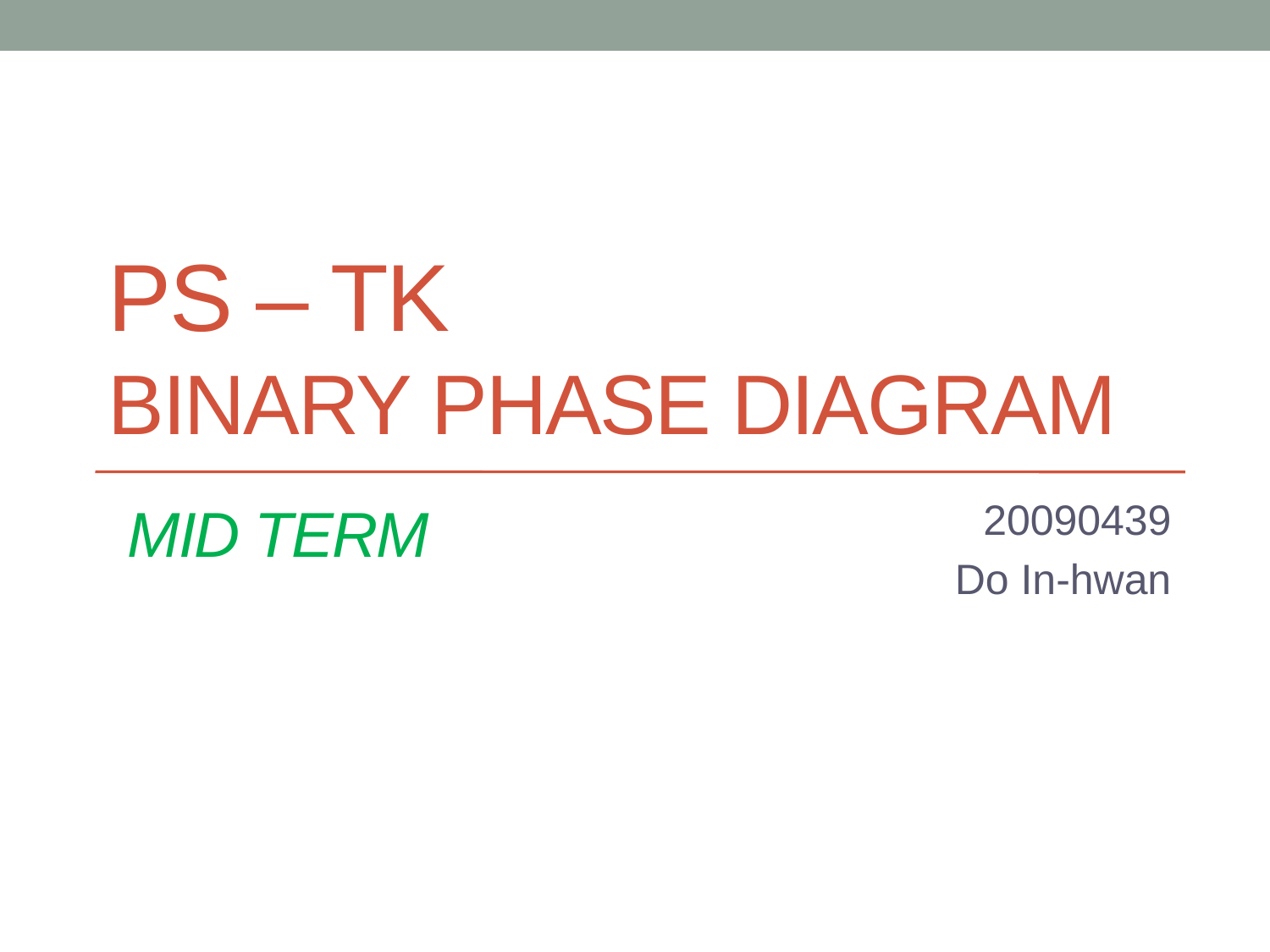

# Ps – Tk binary phase diagram
Mid term
20090439
 Do In-hwan